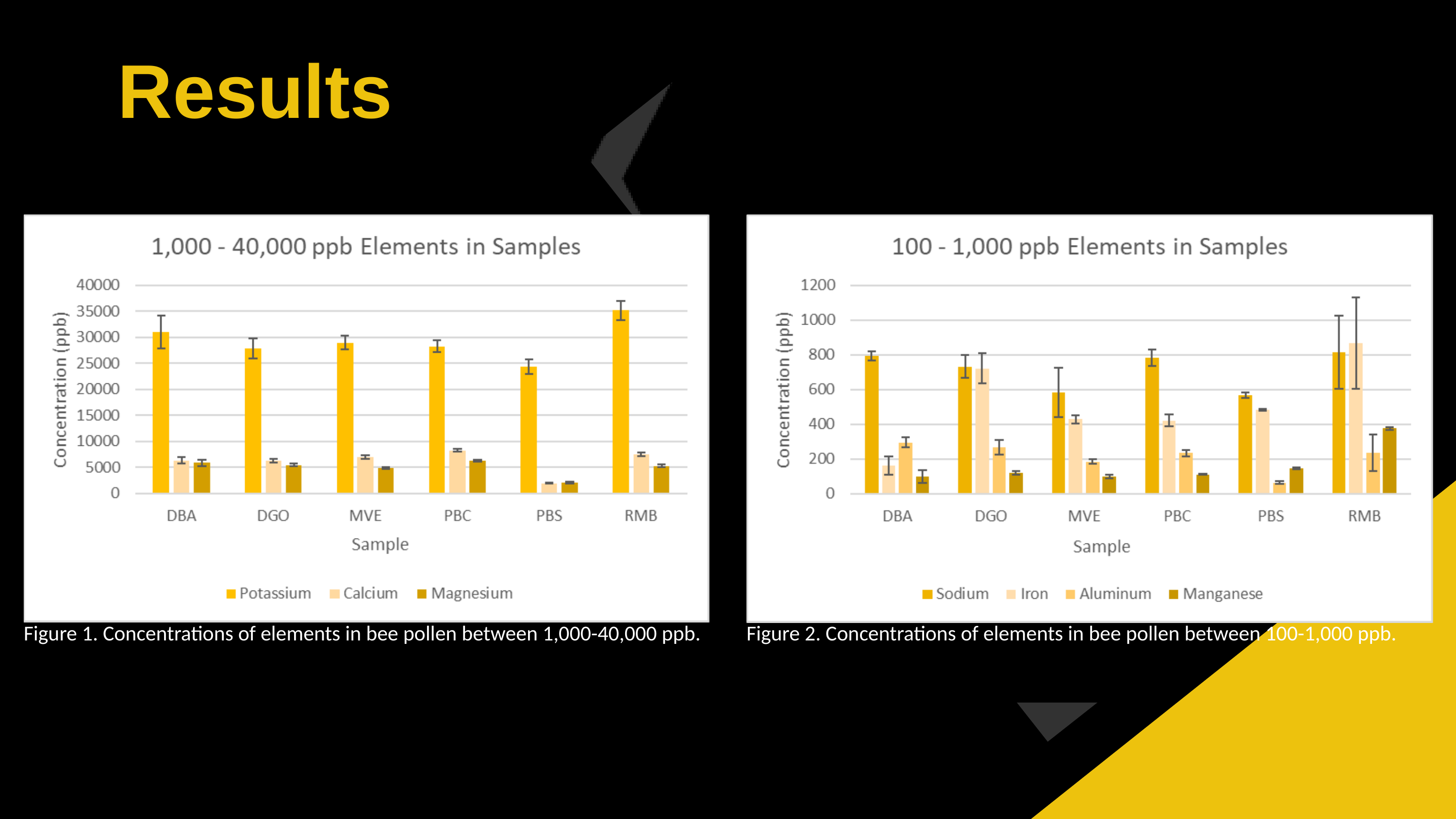

Results

Figure 1. Concentrations of elements in bee pollen between 1,000-40,000 ppb.
Figure 2. Concentrations of elements in bee pollen between 100-1,000 ppb.